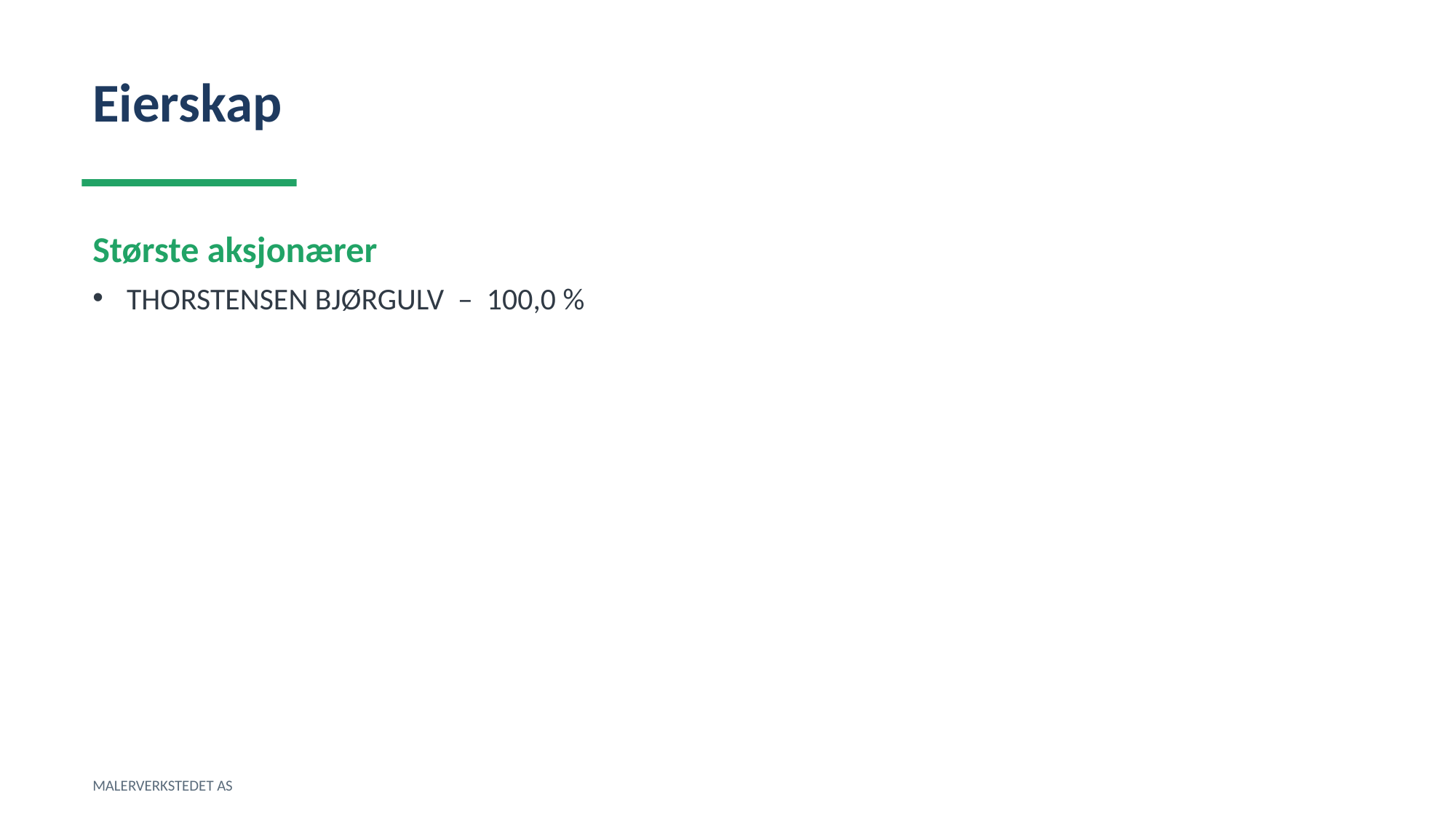

Eierskap

Største aksjonærer
THORSTENSEN BJØRGULV  –  100,0 %
MALERVERKSTEDET AS